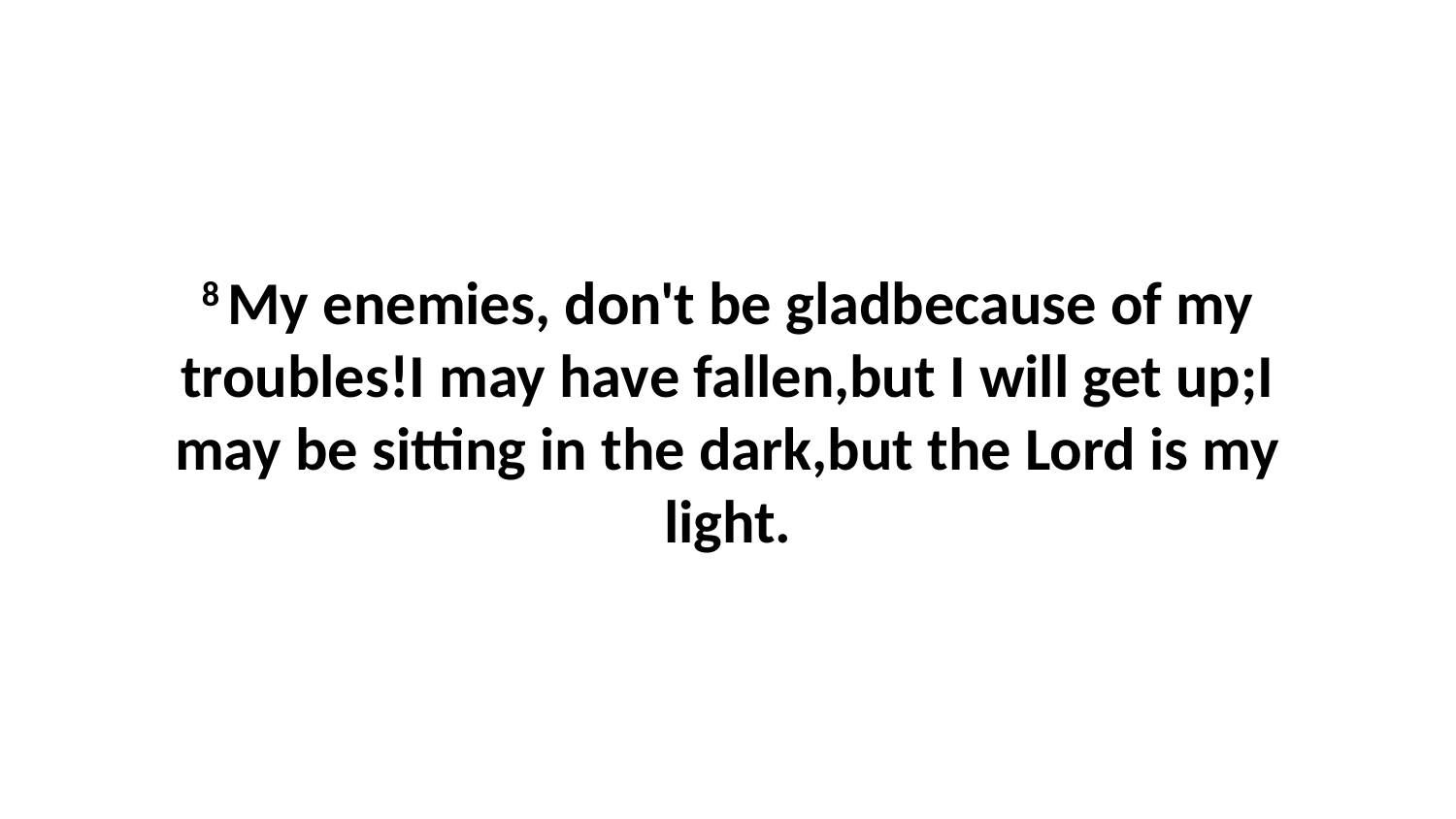

8 My enemies, don't be gladbecause of my troubles!I may have fallen,but I will get up;I may be sitting in the dark,but the Lord is my light.